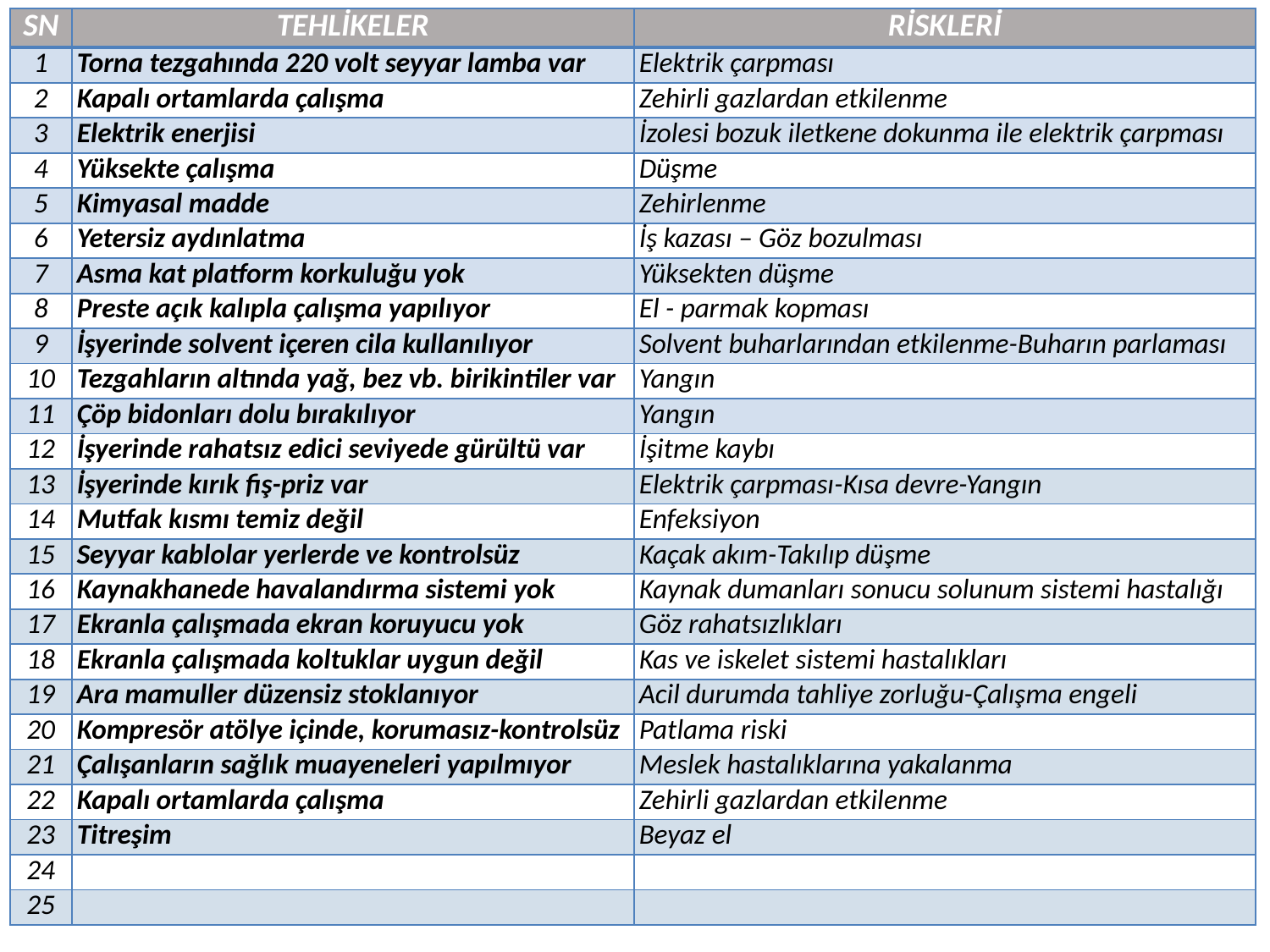

| SN | TEHLİKELER | RİSKLERİ |
| --- | --- | --- |
| 1 | Torna tezgahında 220 volt seyyar lamba var | Elektrik çarpması |
| 2 | Kapalı ortamlarda çalışma | Zehirli gazlardan etkilenme |
| 3 | Elektrik enerjisi | İzolesi bozuk iletkene dokunma ile elektrik çarpması |
| 4 | Yüksekte çalışma | Düşme |
| 5 | Kimyasal madde | Zehirlenme |
| 6 | Yetersiz aydınlatma | İş kazası – Göz bozulması |
| 7 | Asma kat platform korkuluğu yok | Yüksekten düşme |
| 8 | Preste açık kalıpla çalışma yapılıyor | El - parmak kopması |
| 9 | İşyerinde solvent içeren cila kullanılıyor | Solvent buharlarından etkilenme-Buharın parlaması |
| 10 | Tezgahların altında yağ, bez vb. birikintiler var | Yangın |
| 11 | Çöp bidonları dolu bırakılıyor | Yangın |
| 12 | İşyerinde rahatsız edici seviyede gürültü var | İşitme kaybı |
| 13 | İşyerinde kırık fiş-priz var | Elektrik çarpması-Kısa devre-Yangın |
| 14 | Mutfak kısmı temiz değil | Enfeksiyon |
| 15 | Seyyar kablolar yerlerde ve kontrolsüz | Kaçak akım-Takılıp düşme |
| 16 | Kaynakhanede havalandırma sistemi yok | Kaynak dumanları sonucu solunum sistemi hastalığı |
| 17 | Ekranla çalışmada ekran koruyucu yok | Göz rahatsızlıkları |
| 18 | Ekranla çalışmada koltuklar uygun değil | Kas ve iskelet sistemi hastalıkları |
| 19 | Ara mamuller düzensiz stoklanıyor | Acil durumda tahliye zorluğu-Çalışma engeli |
| 20 | Kompresör atölye içinde, korumasız-kontrolsüz | Patlama riski |
| 21 | Çalışanların sağlık muayeneleri yapılmıyor | Meslek hastalıklarına yakalanma |
| 22 | Kapalı ortamlarda çalışma | Zehirli gazlardan etkilenme |
| 23 | Titreşim | Beyaz el |
| 24 |  |  |
| 25 |  |  |